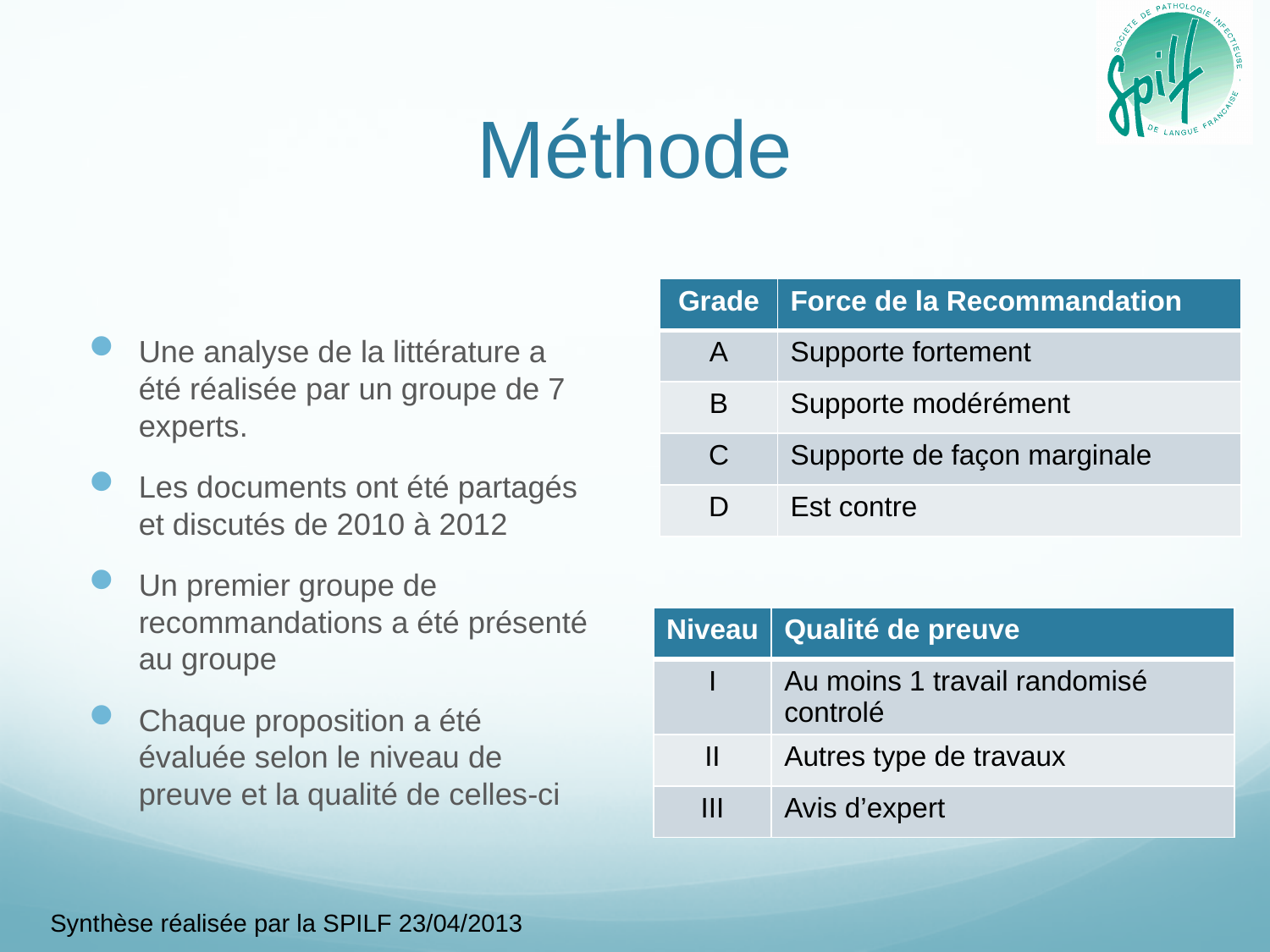

# Méthode
| Grade | Force de la Recommandation |
| --- | --- |
| A | Supporte fortement |
| B | Supporte modérément |
| C | Supporte de façon marginale |
| D | Est contre |
Une analyse de la littérature a été réalisée par un groupe de 7 experts.
Les documents ont été partagés et discutés de 2010 à 2012
Un premier groupe de recommandations a été présenté au groupe
Chaque proposition a été évaluée selon le niveau de preuve et la qualité de celles-ci
| Niveau | Qualité de preuve |
| --- | --- |
| I | Au moins 1 travail randomisé controlé |
| II | Autres type de travaux |
| III | Avis d’expert |
Synthèse réalisée par la SPILF 23/04/2013